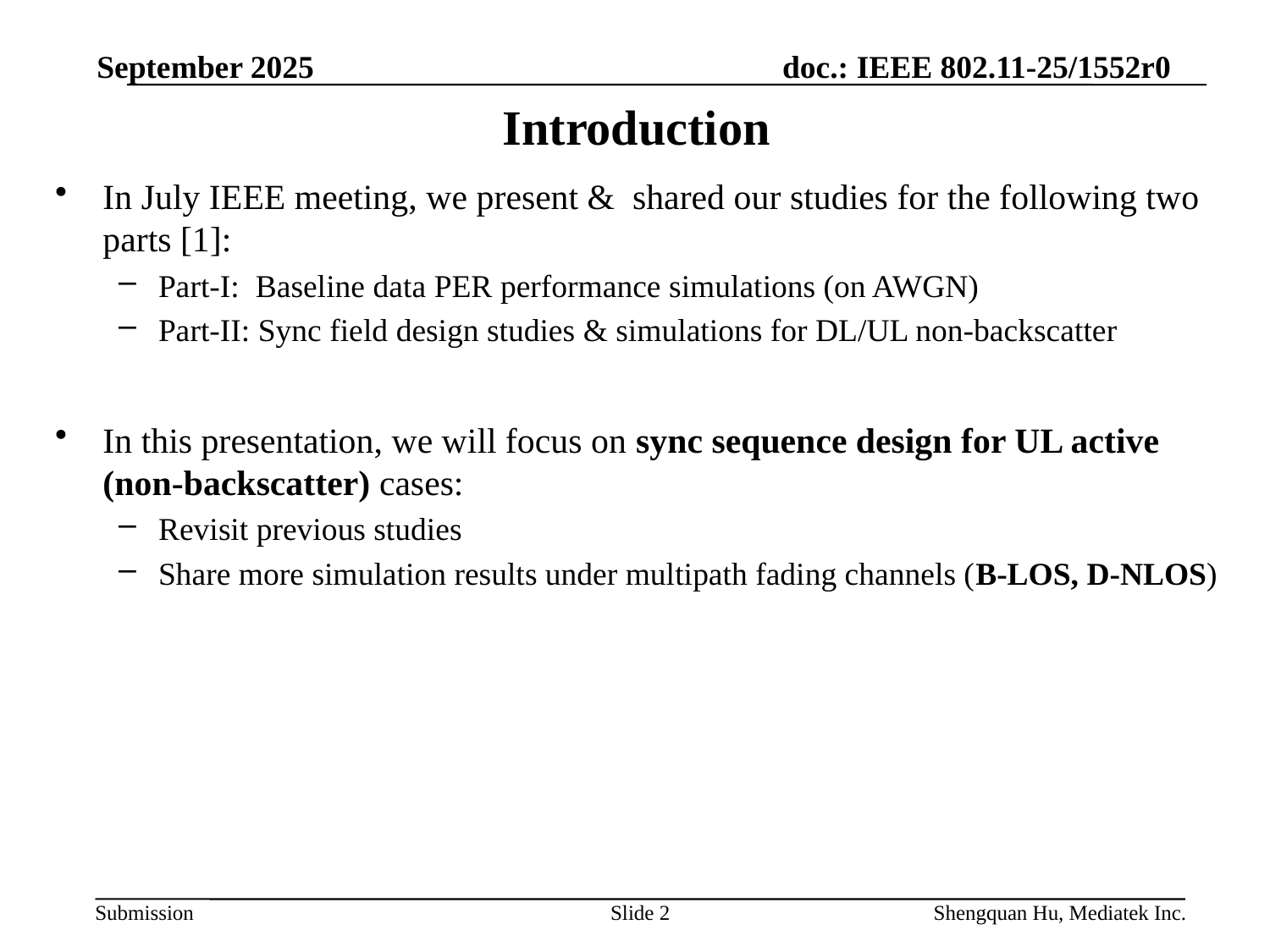

September 2025
# Introduction
In July IEEE meeting, we present &  shared our studies for the following two parts [1]:
Part-I:  Baseline data PER performance simulations (on AWGN)
Part-II: Sync field design studies & simulations for DL/UL non-backscatter

In this presentation, we will focus on sync sequence design for UL active (non-backscatter) cases:
Revisit previous studies
Share more simulation results under multipath fading channels (B-LOS, D-NLOS)

Slide 2
Shengquan Hu, Mediatek Inc.